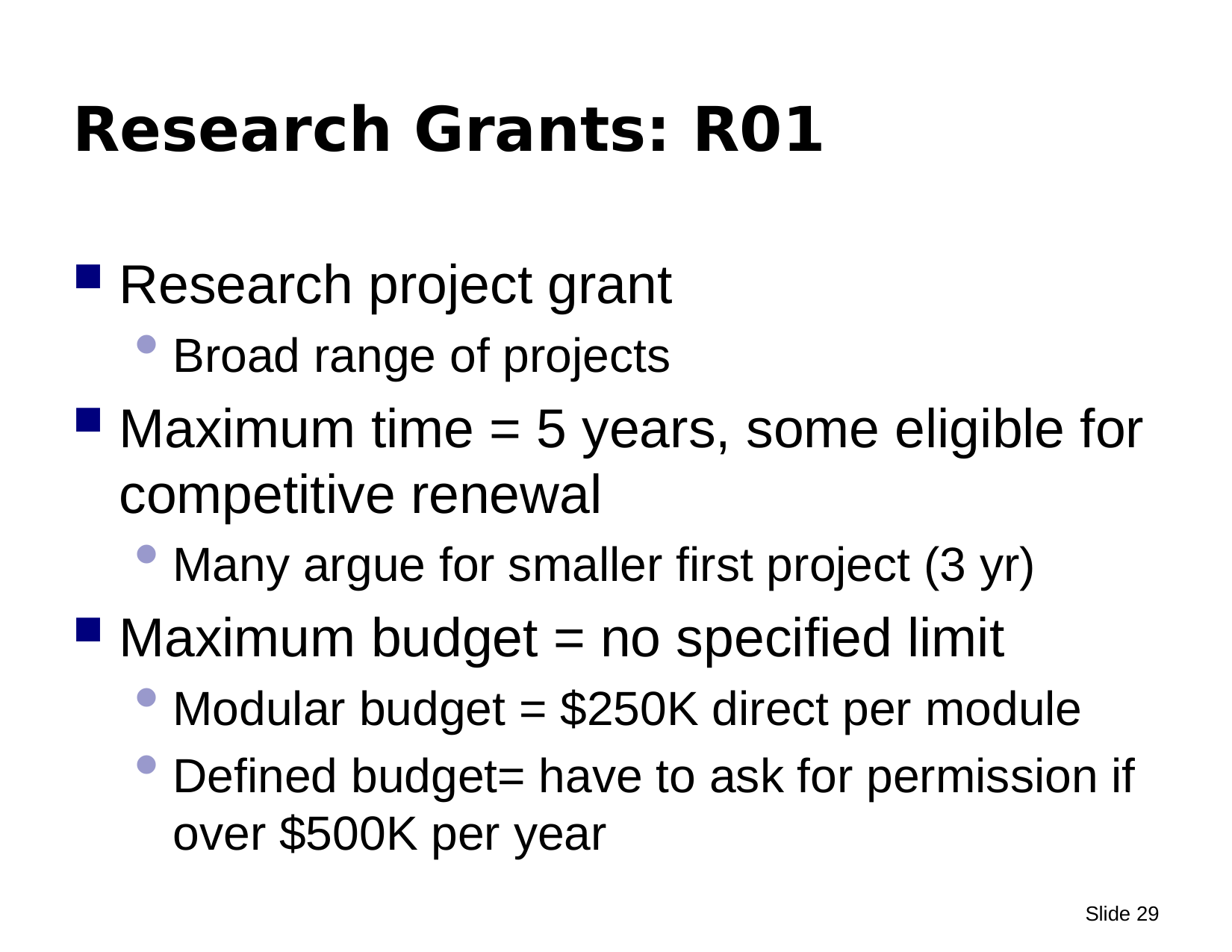

# Research Grants: R01
Research project grant
Broad range of projects
Maximum time = 5 years, some eligible for competitive renewal
Many argue for smaller first project (3 yr)
Maximum budget = no specified limit
Modular budget = $250K direct per module
Defined budget= have to ask for permission if over $500K per year

 Slide 29